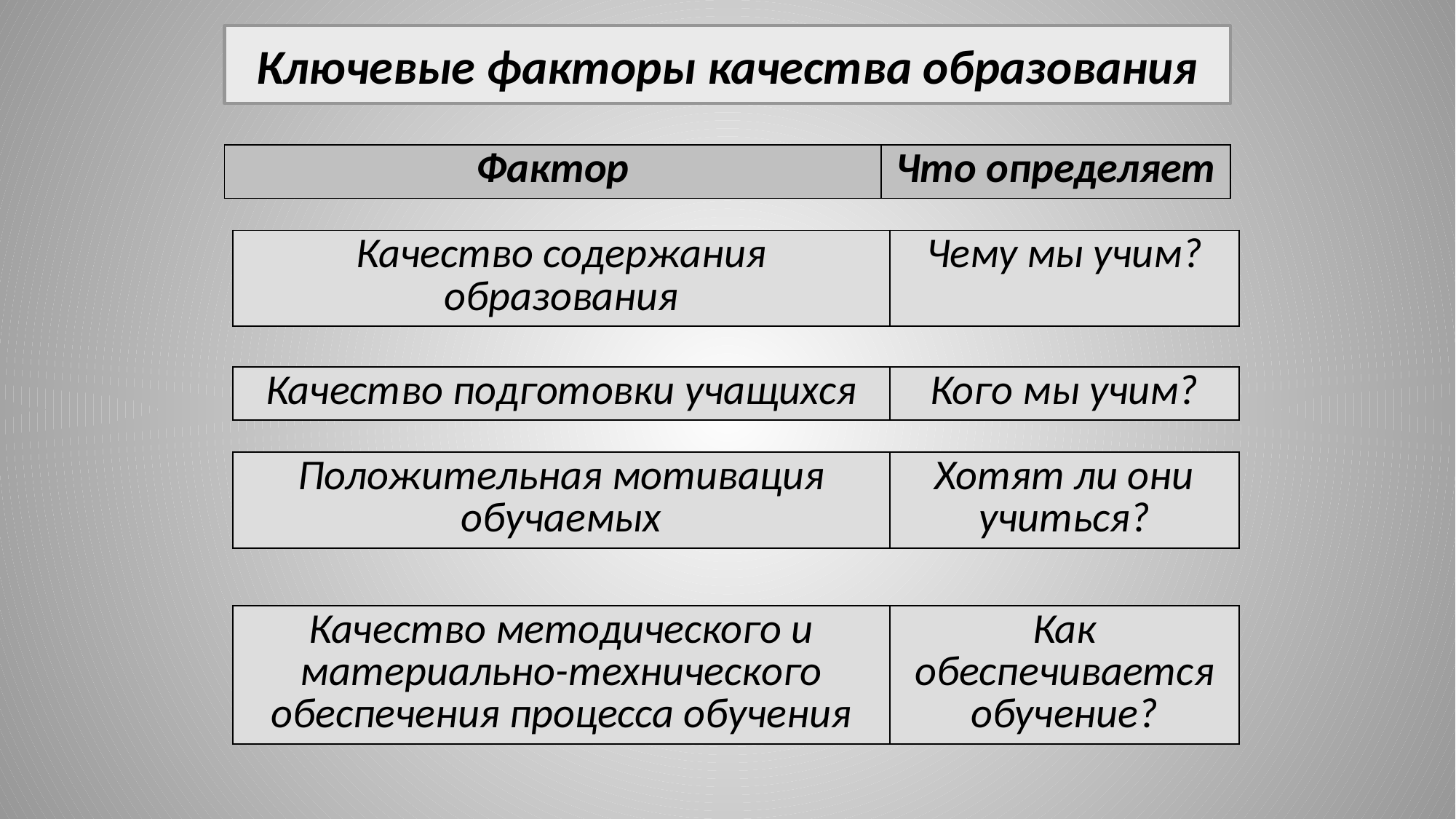

# Ключевые факторы качества образования
| Фактор | Что определяет |
| --- | --- |
| Качество содержания образования | Чему мы учим? |
| --- | --- |
| Качество подготовки учащихся | Кого мы учим? |
| --- | --- |
| Положительная мотивация обучаемых | Хотят ли они учиться? |
| --- | --- |
| Качество методического и материально-технического обеспечения процесса обучения | Как обеспечивается обучение? |
| --- | --- |